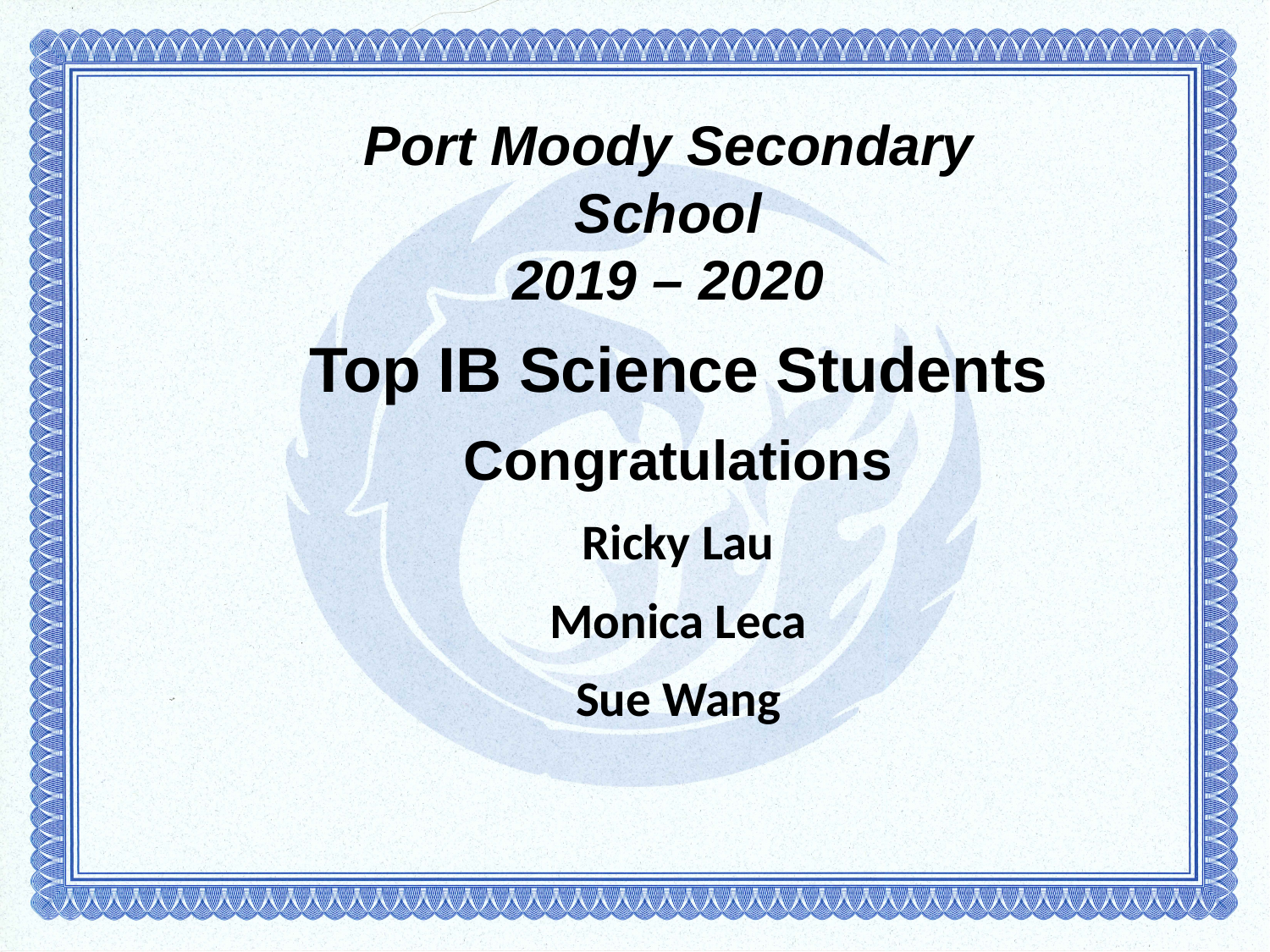

# Port Moody Secondary School 2019 – 2020
Top IB Science Students
Congratulations
Ricky Lau
Monica Leca
Sue Wang